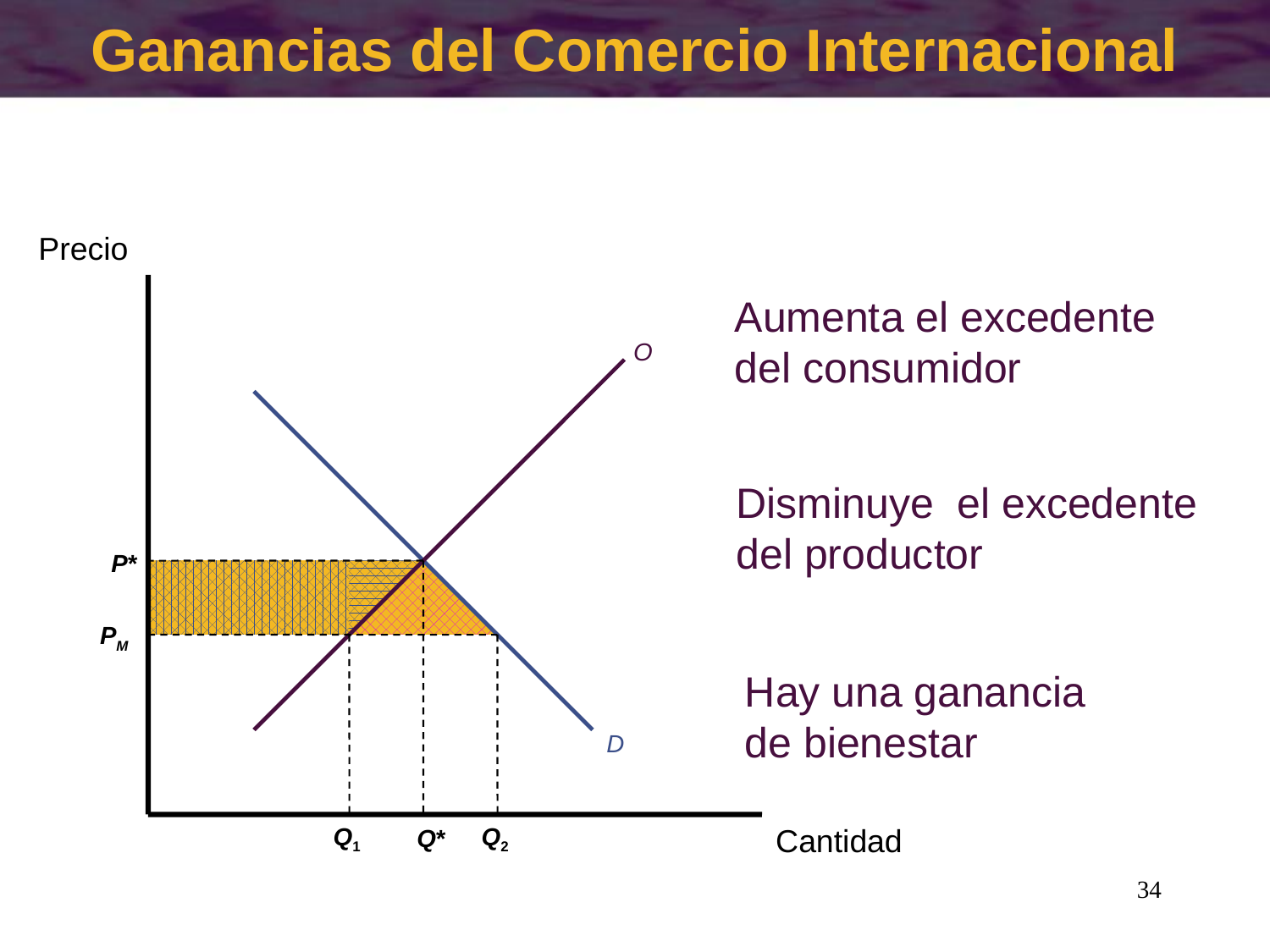

# Ganancias del Comercio Internacional
Precio

Aumenta el excedente
del consumidor

O

Disminuye  el excedente
del productor

P*

Hay una ganancia
de bienestar

PM

D
Cantidad

Q1
Q*
Q2
34